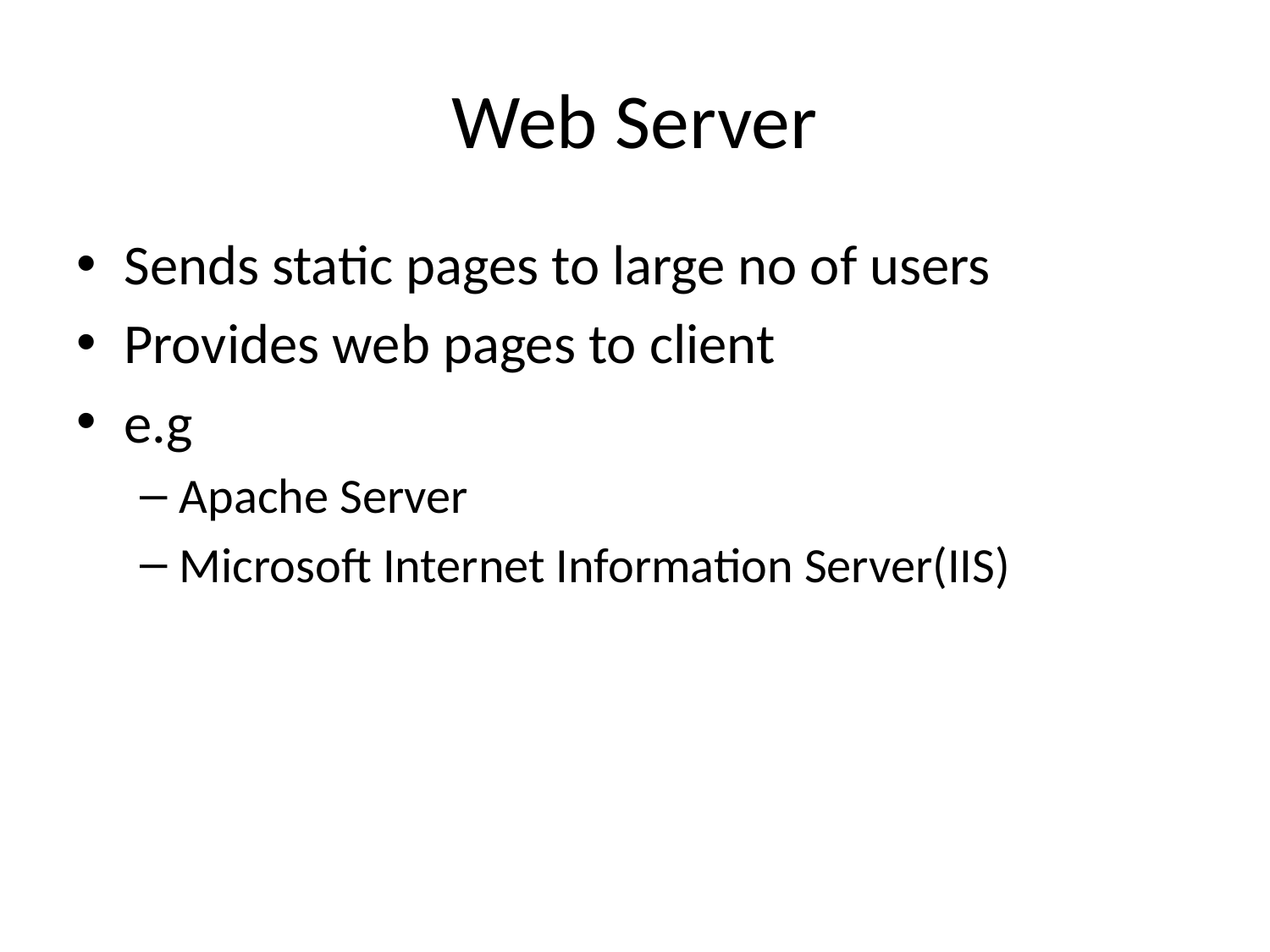

# Web Server
Sends static pages to large no of users
Provides web pages to client
e.g
Apache Server
Microsoft Internet Information Server(IIS)